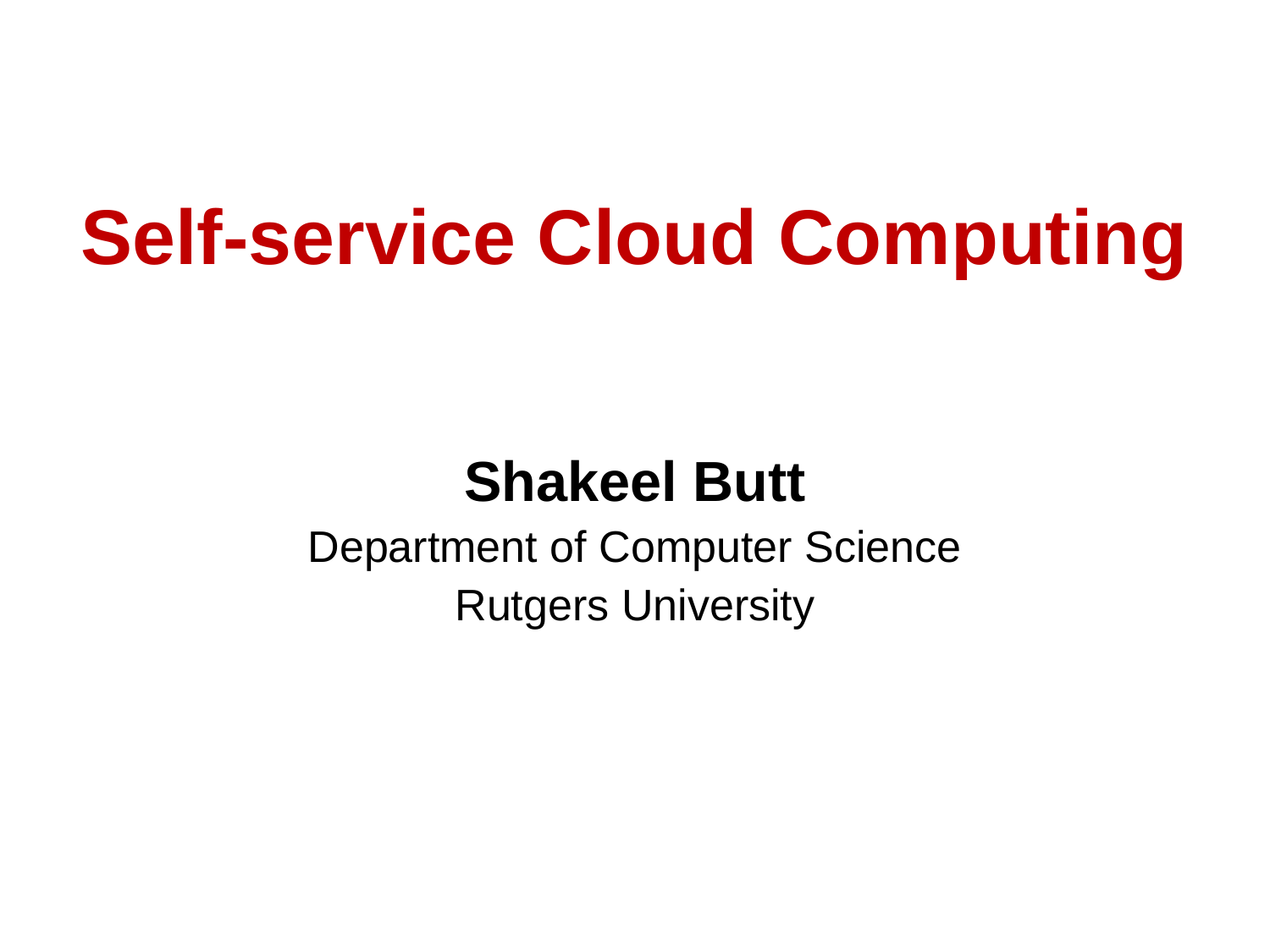

# Self-service Cloud Computing
Shakeel Butt
Department of Computer Science
Rutgers University